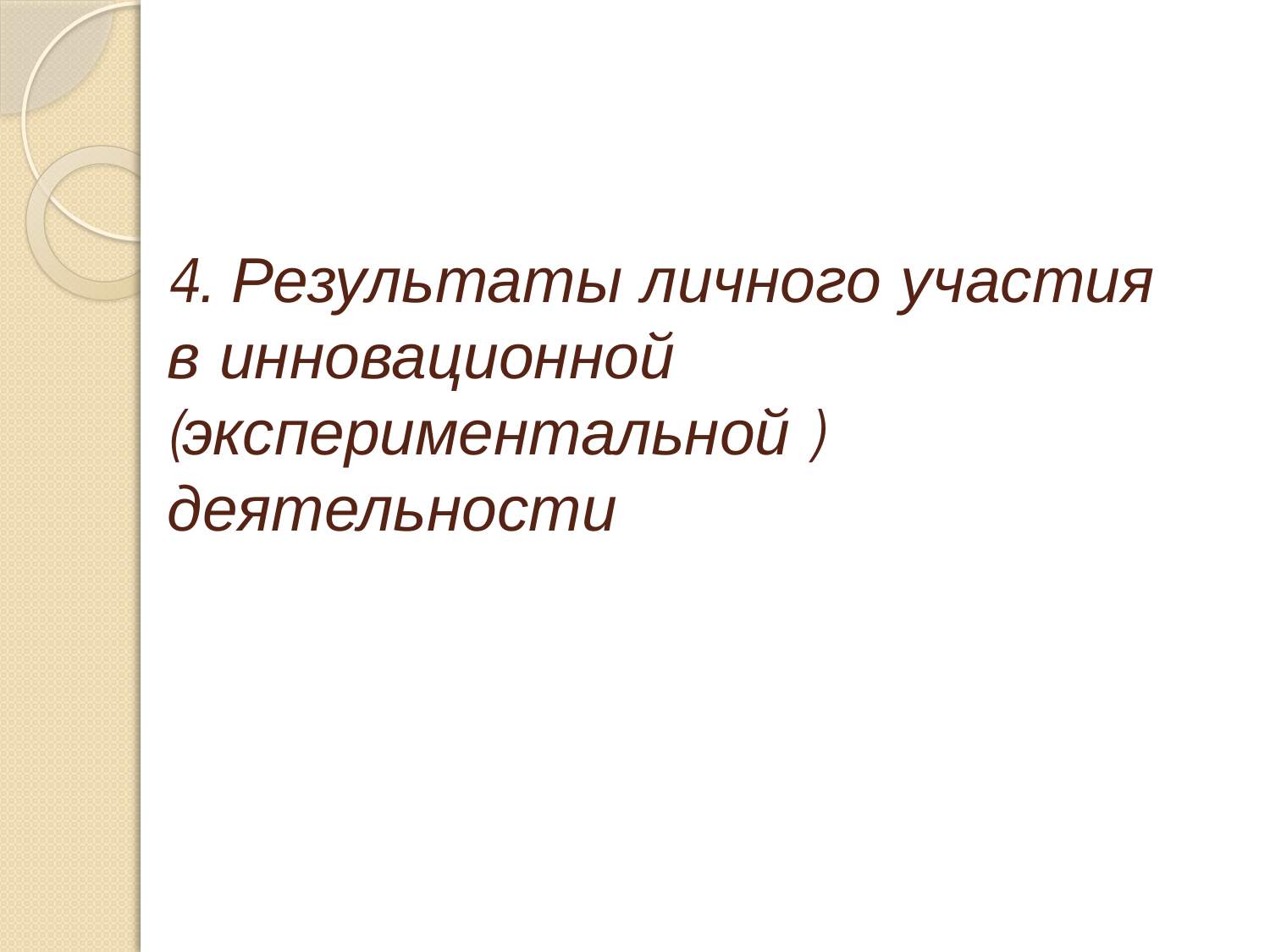

# 4. Результаты личного участия в инновационной (экспериментальной ) деятельности